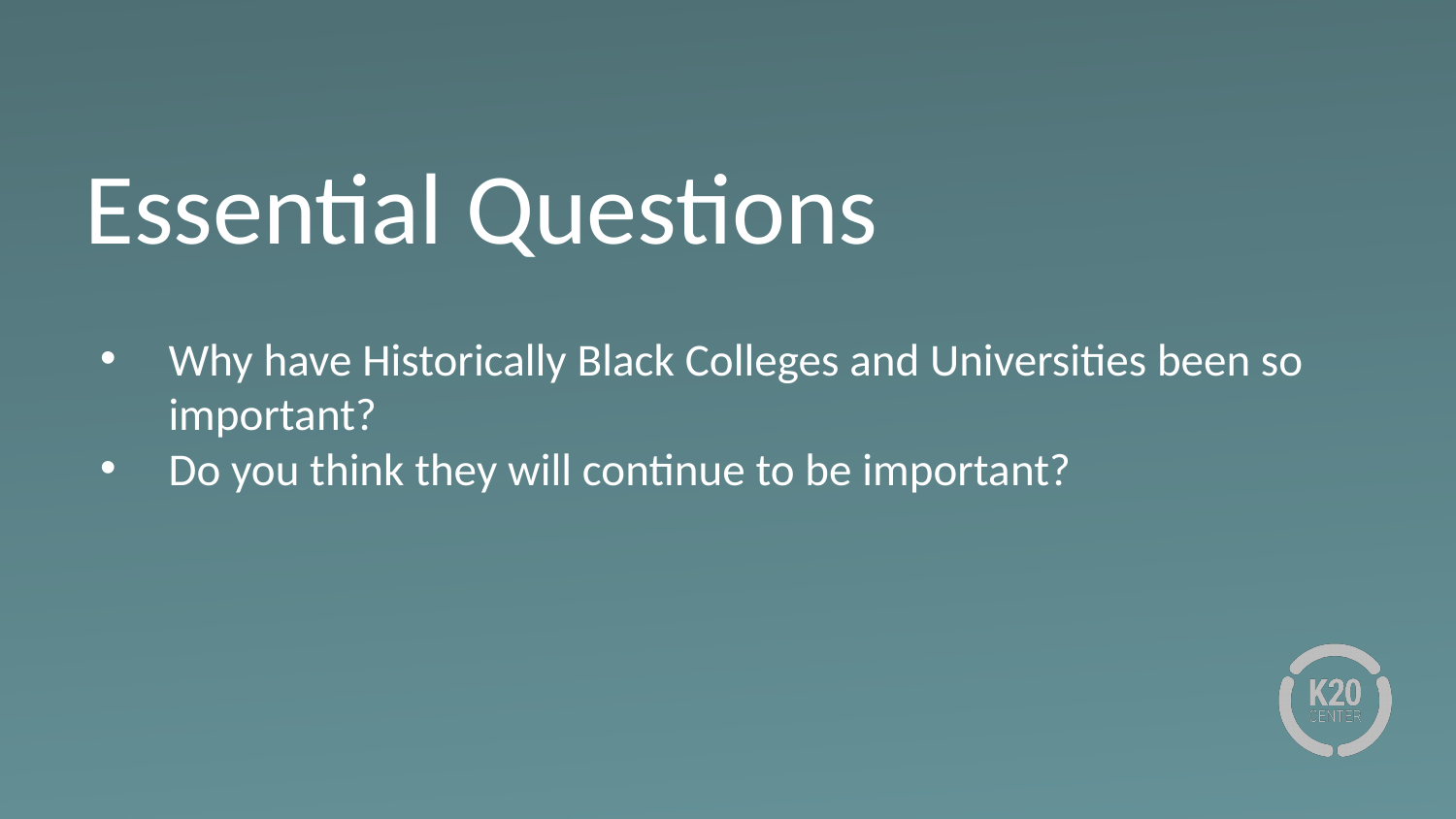

# Essential Questions
Why have Historically Black Colleges and Universities been so important?
Do you think they will continue to be important?